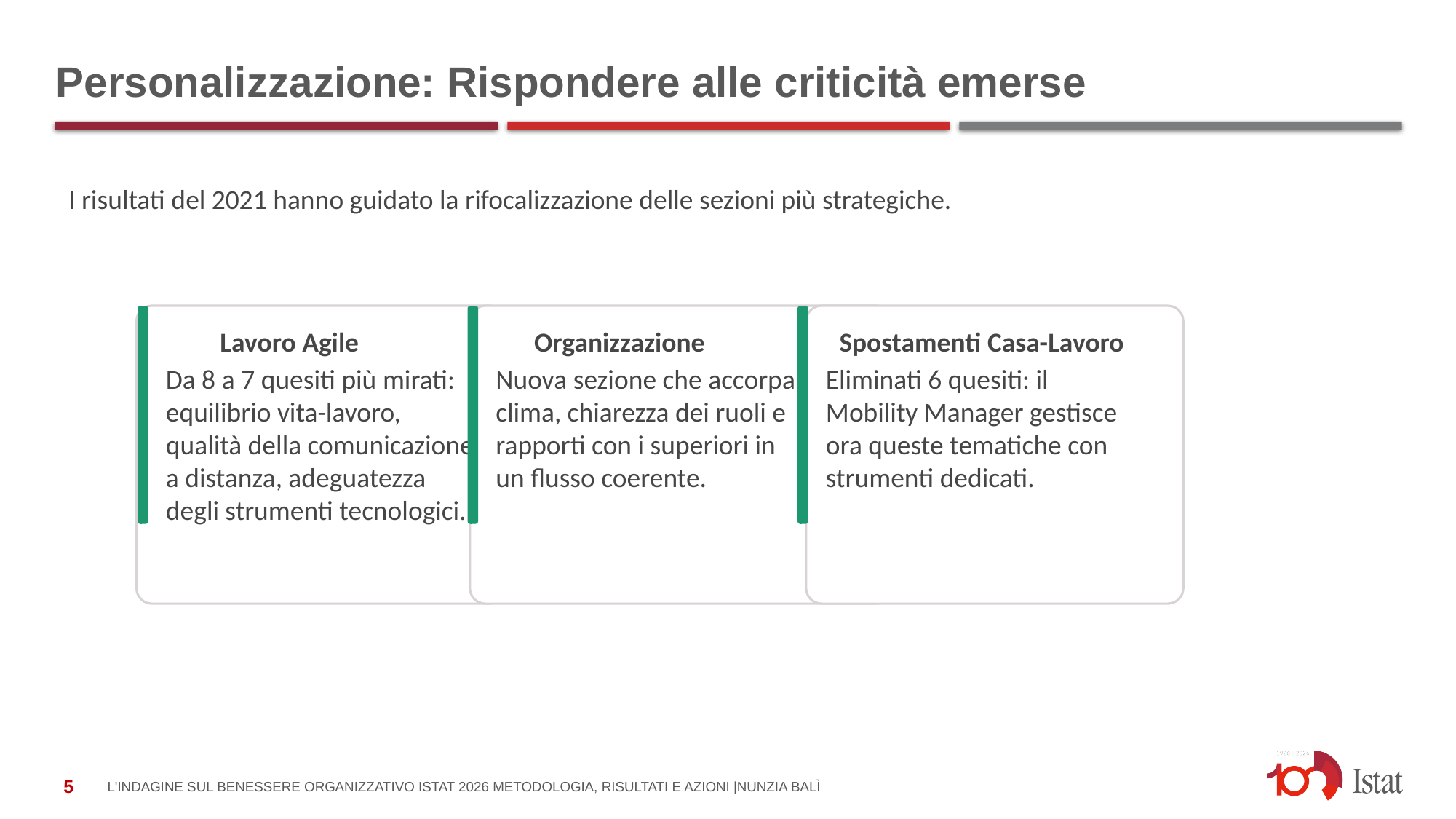

# Personalizzazione: Rispondere alle criticità emerse
I risultati del 2021 hanno guidato la rifocalizzazione delle sezioni più strategiche.

Lavoro Agile
Organizzazione
Spostamenti Casa-Lavoro
Da 8 a 7 quesiti più mirati: equilibrio vita-lavoro, qualità della comunicazione a distanza, adeguatezza degli strumenti tecnologici.
Nuova sezione che accorpa clima, chiarezza dei ruoli e rapporti con i superiori in un flusso coerente.
Eliminati 6 quesiti: il Mobility Manager gestisce ora queste tematiche con strumenti dedicati.
L'Indagine sul Benessere Organizzativo Istat 2026 Metodologia, Risultati e Azioni |Nunzia Balì
5